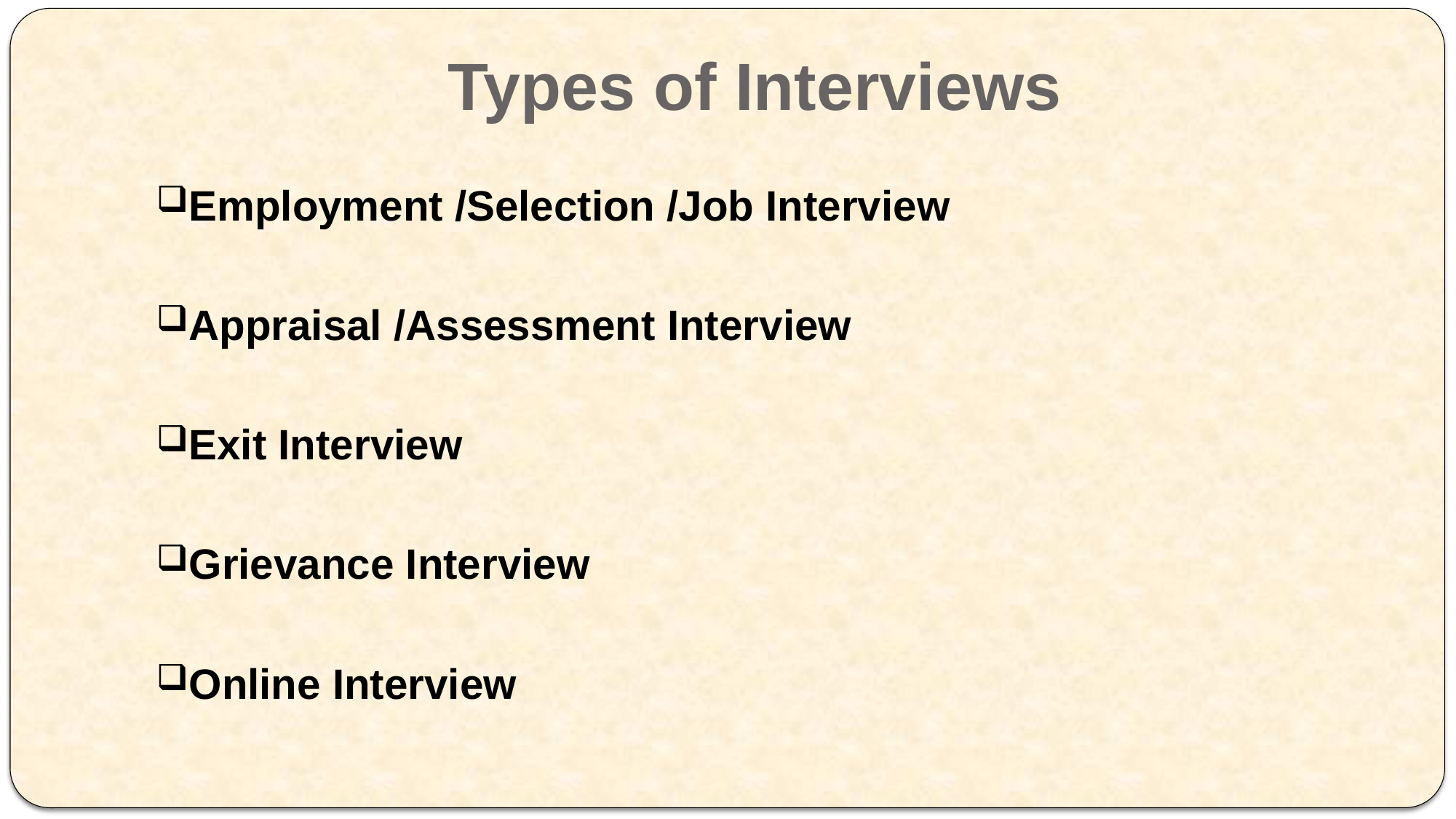

# Types of Interviews
Employment /Selection /Job Interview

Appraisal /Assessment Interview

Exit Interview

Grievance Interview

Online Interview